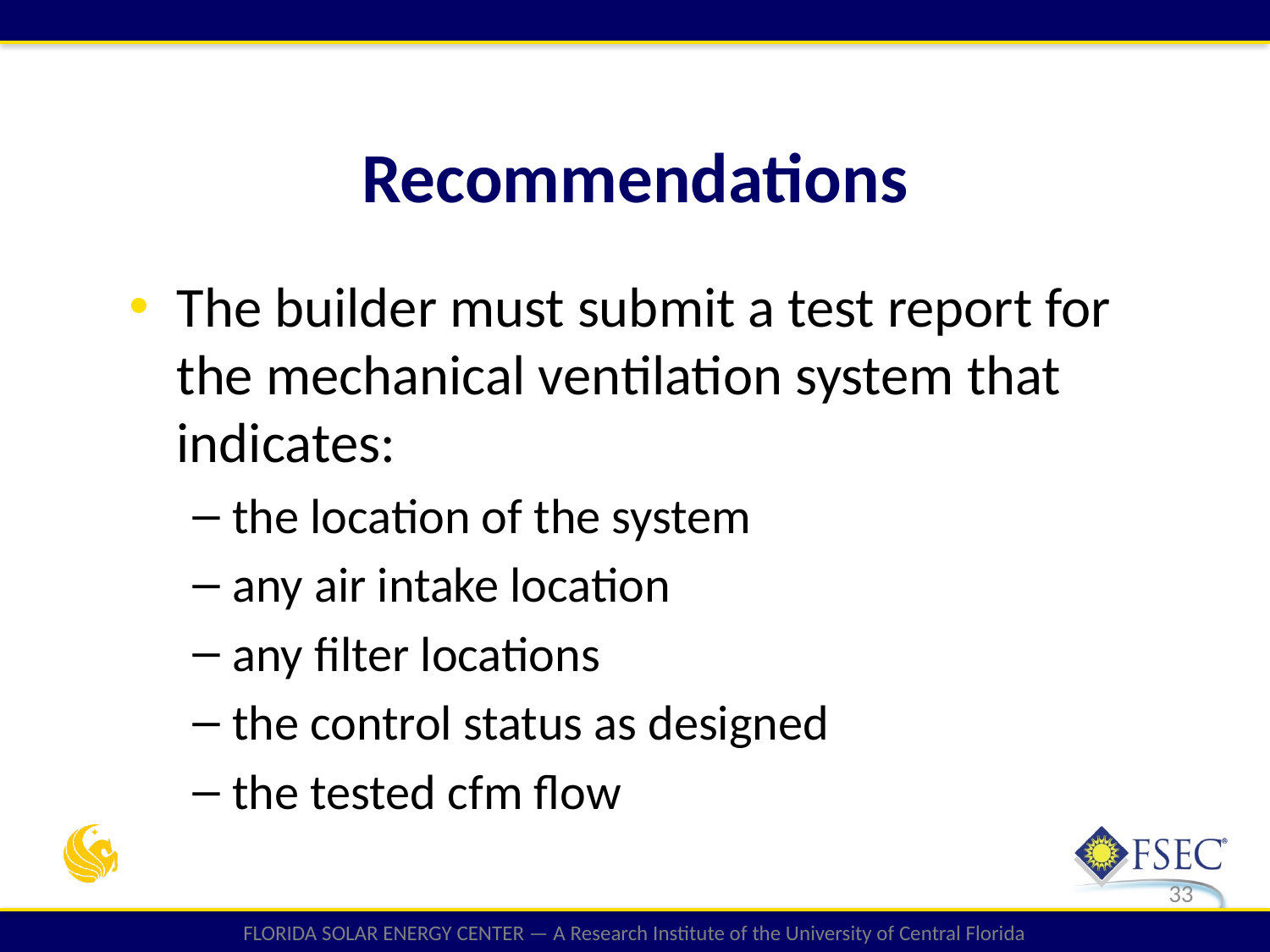

Recommendations
The builder must submit a test report for the mechanical ventilation system that indicates:
the location of the system
any air intake location
any filter locations
the control status as designed
the tested cfm flow

33